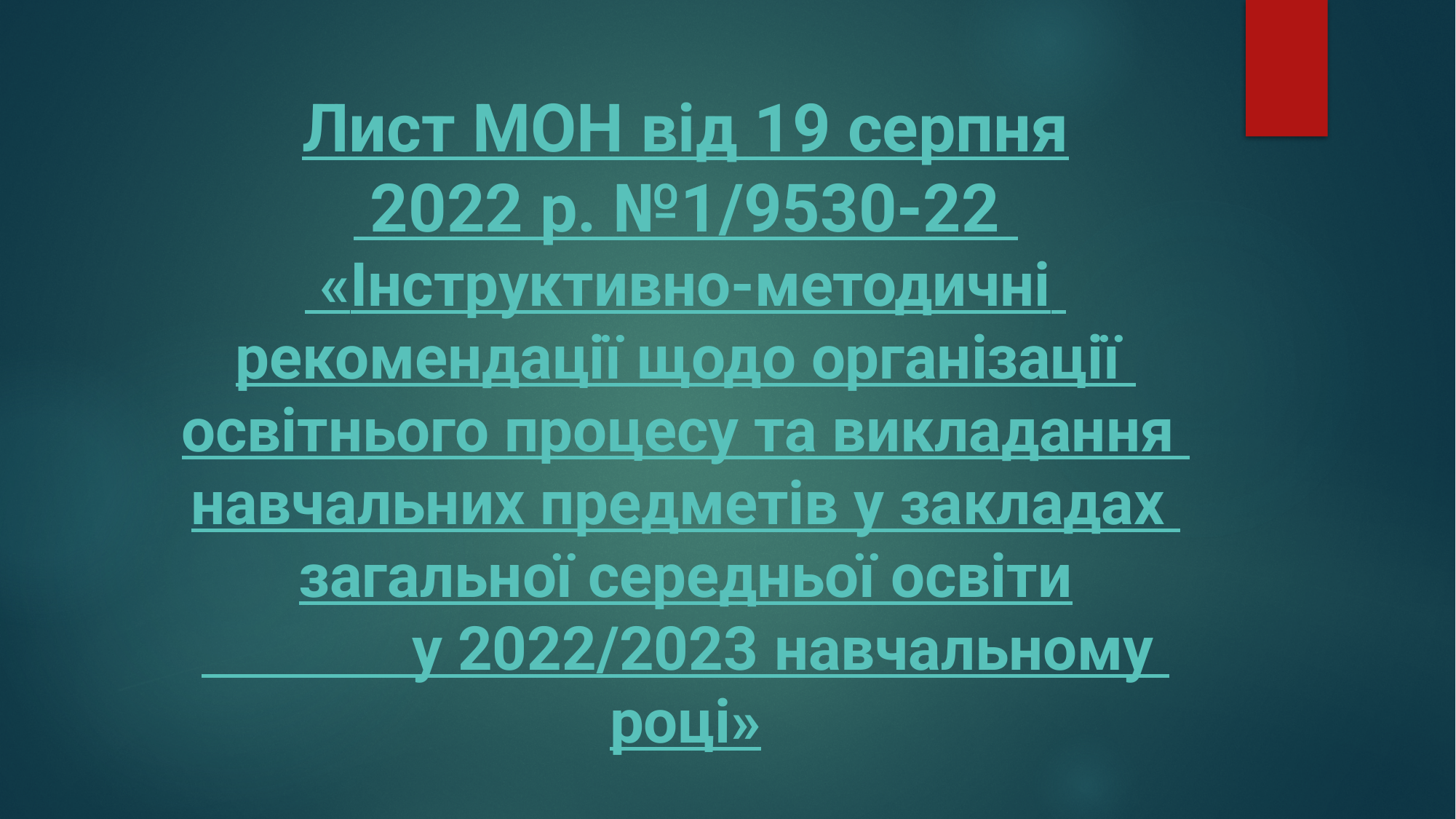

Лист МОН від 19 серпня 2022 р. №1/9530-22
 «Інструктивно-методичні рекомендації щодо організації освітнього процесу та викладання навчальних предметів у закладах загальної середньої освіти              у 2022/2023 навчальному році»